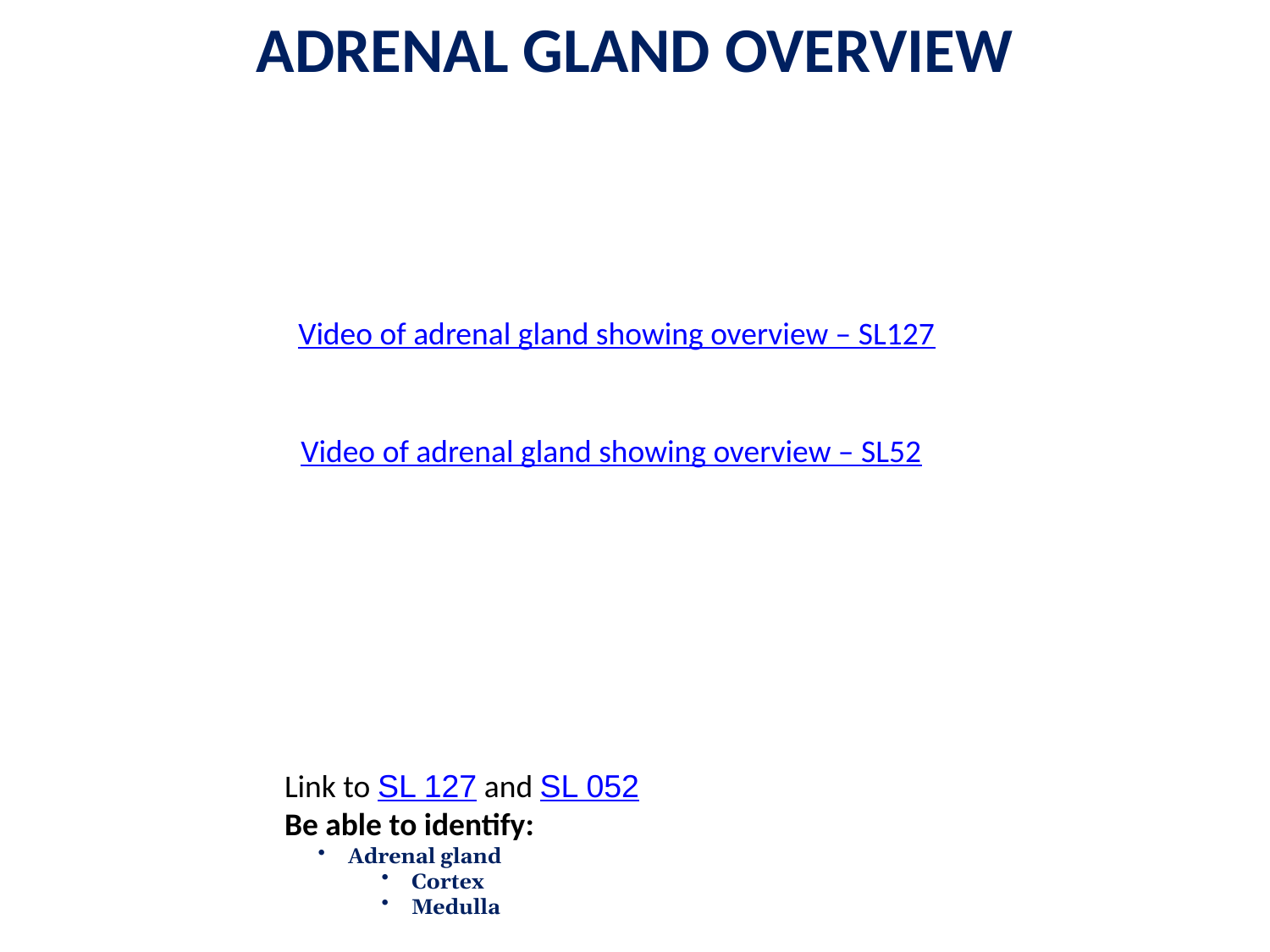

ADRENAL GLAND OVERVIEW
Video of adrenal gland showing overview – SL127
Video of adrenal gland showing overview – SL52
Link to SL 127 and SL 052
Be able to identify:
Adrenal gland
Cortex
Medulla